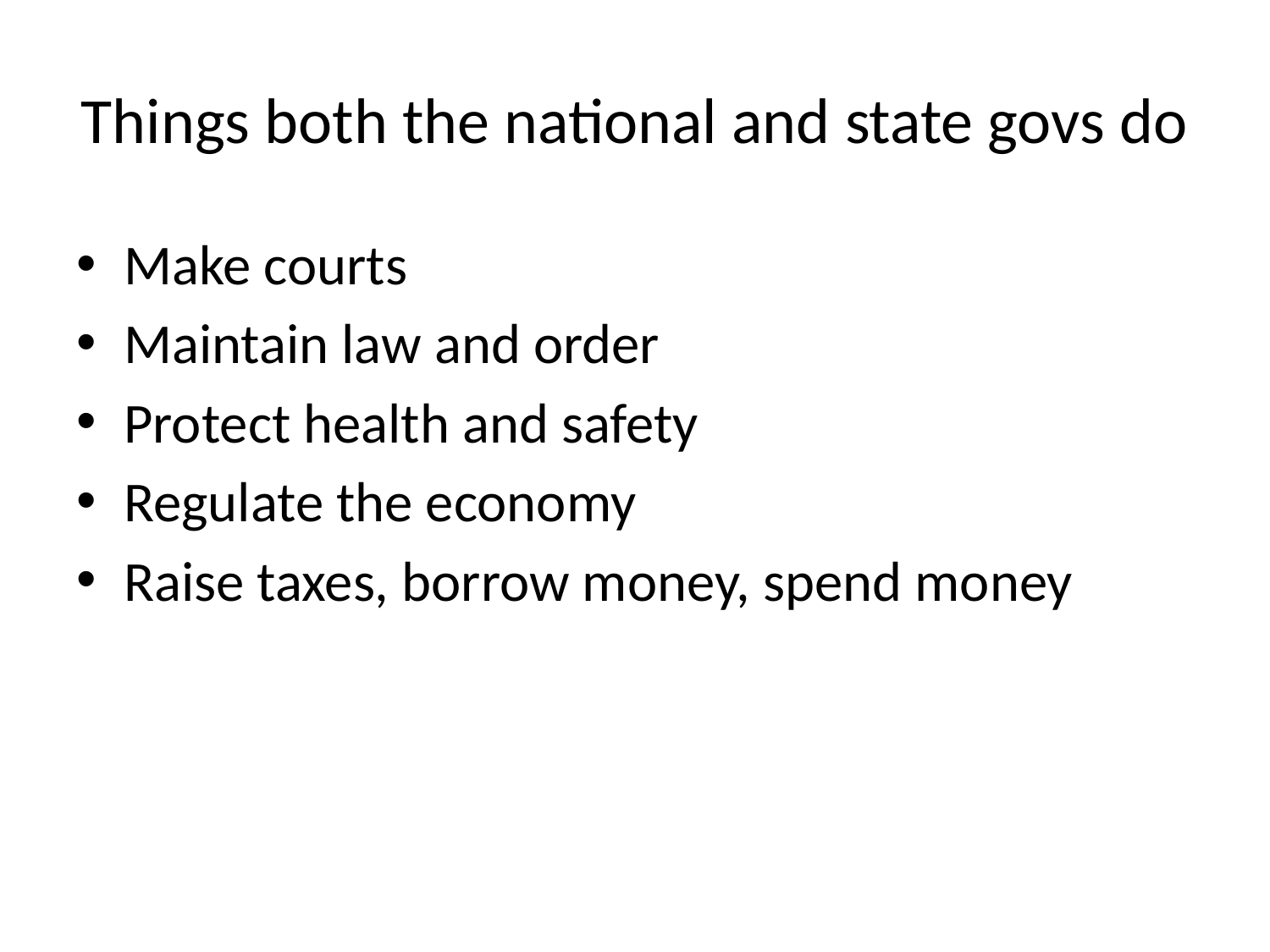

# Things both the national and state govs do
Make courts
Maintain law and order
Protect health and safety
Regulate the economy
Raise taxes, borrow money, spend money